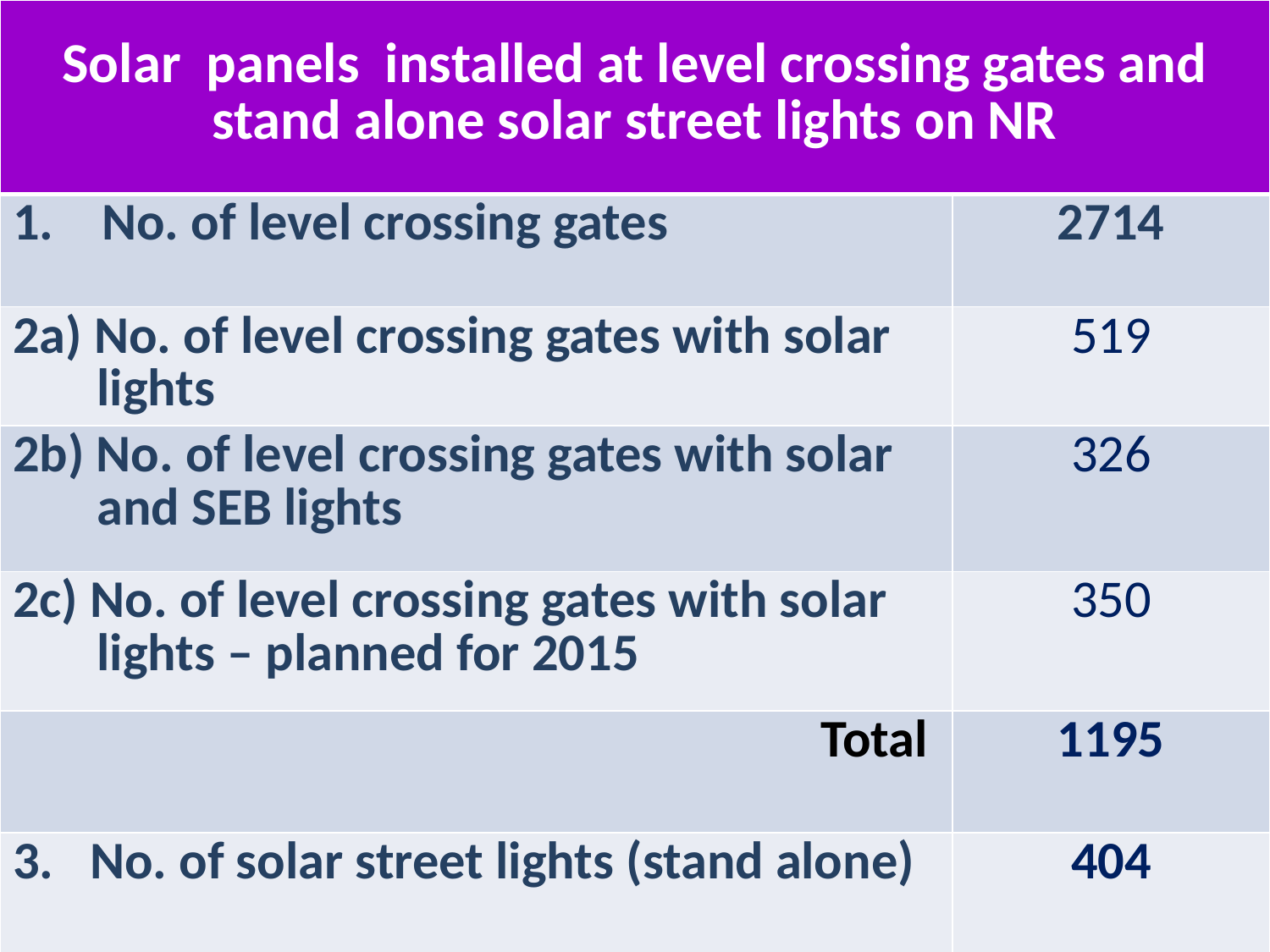

| Solar panels installed at level crossing gates and stand alone solar street lights on NR |  |
| --- | --- |
| 1. No. of level crossing gates | 2714 |
| 2a) No. of level crossing gates with solar lights | 519 |
| 2b) No. of level crossing gates with solar and SEB lights | 326 |
| 2c) No. of level crossing gates with solar lights – planned for 2015 | 350 |
| Total | 1195 |
| 3. No. of solar street lights (stand alone) | 404 |